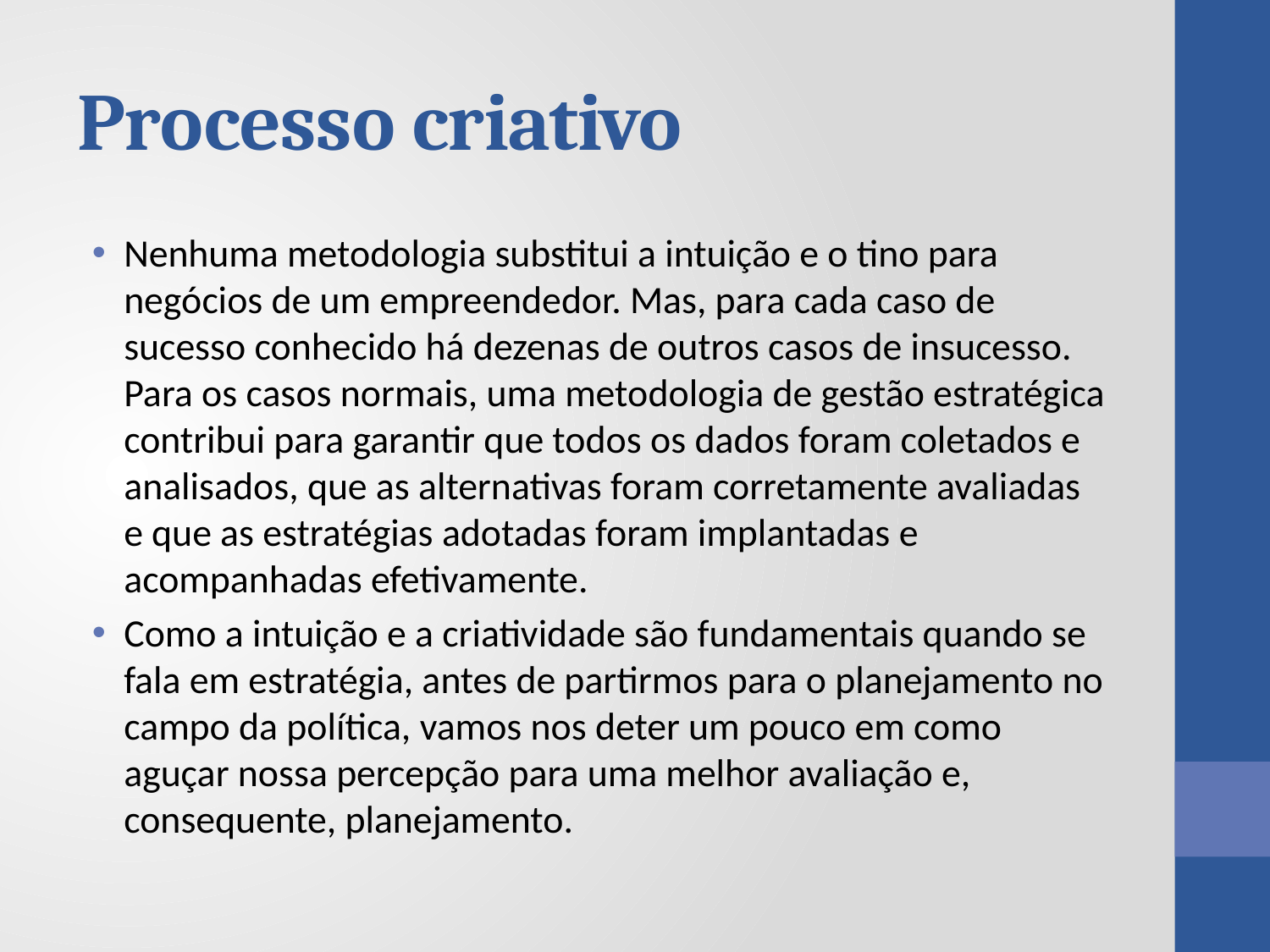

# Processo criativo
Nenhuma metodologia substitui a intuição e o tino para negócios de um empreendedor. Mas, para cada caso de sucesso conhecido há dezenas de outros casos de insucesso. Para os casos normais, uma metodologia de gestão estratégica contribui para garantir que todos os dados foram coletados e analisados, que as alternativas foram corretamente avaliadas e que as estratégias adotadas foram implantadas e acompanhadas efetivamente.
Como a intuição e a criatividade são fundamentais quando se fala em estratégia, antes de partirmos para o planejamento no campo da política, vamos nos deter um pouco em como aguçar nossa percepção para uma melhor avaliação e, consequente, planejamento.